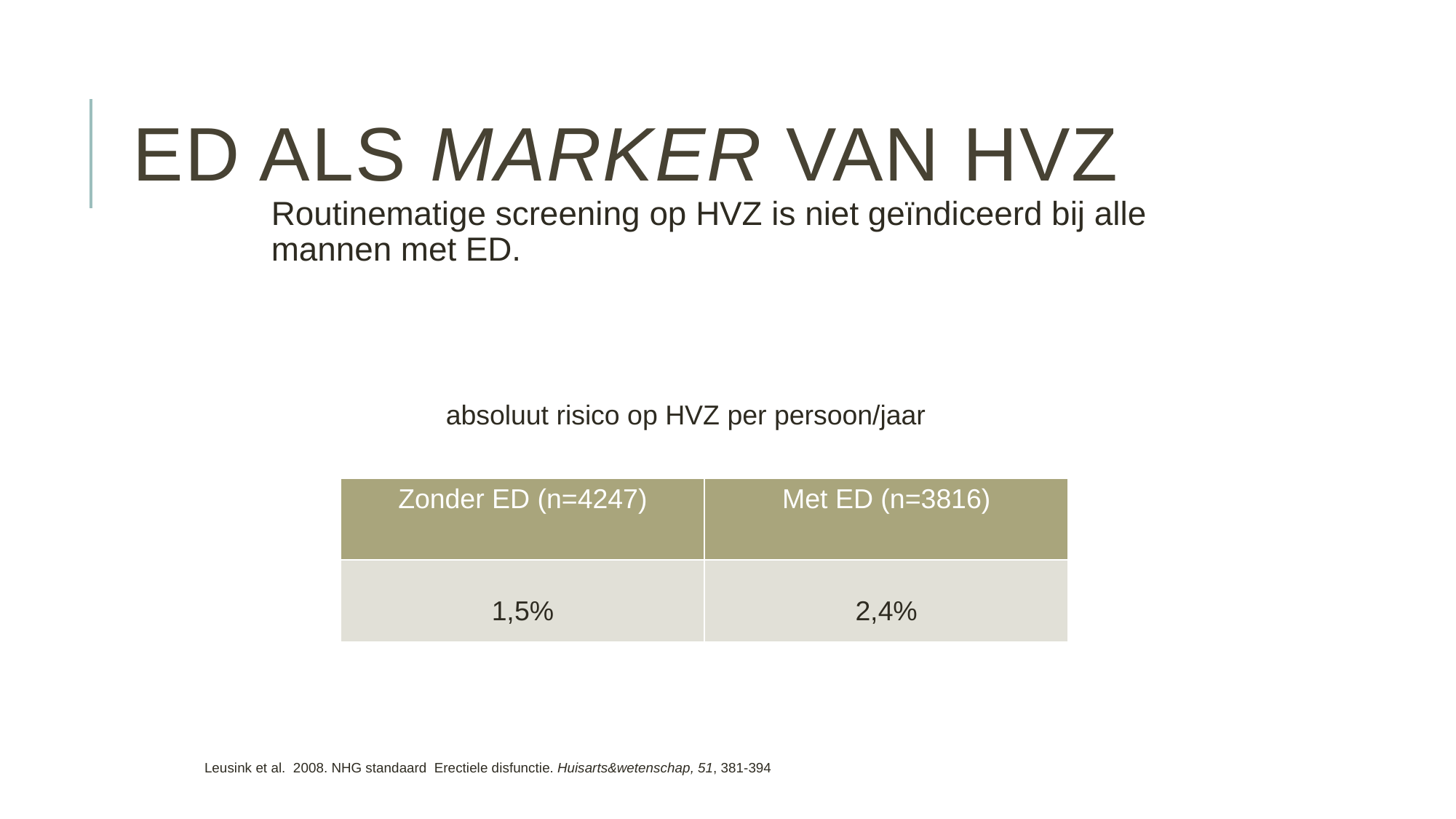

# ED als marker van HVZ
Routinematige screening op HVZ is niet geïndiceerd bij alle mannen met ED.

absoluut risico op HVZ per persoon/jaar
| Zonder ED (n=4247) | Met ED (n=3816) |
| --- | --- |
| 1,5% | 2,4% |
Leusink et al.  2008. NHG standaard  Erectiele disfunctie. Huisarts&wetenschap, 51, 381-394